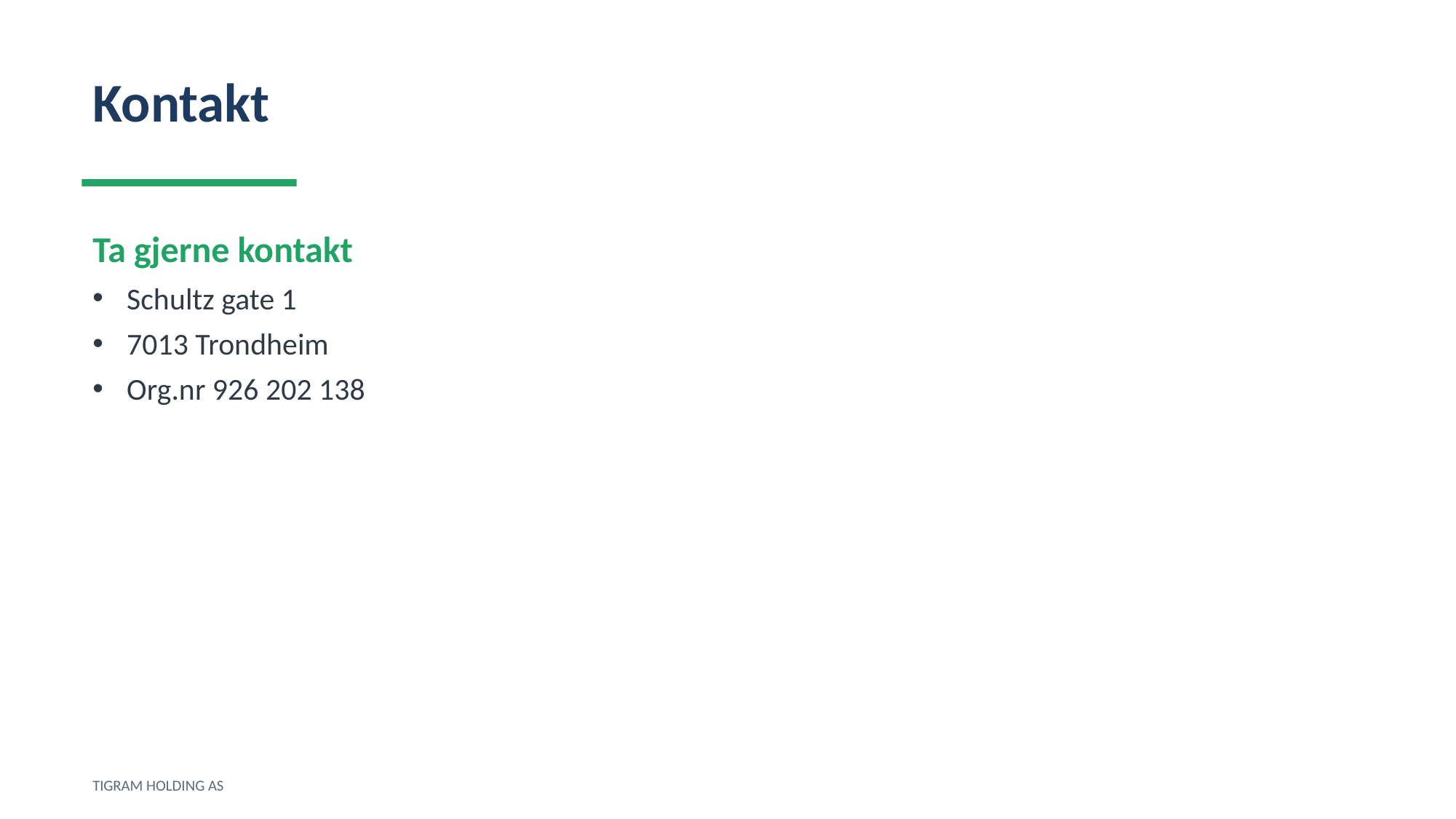

Kontakt

Ta gjerne kontakt
Schultz gate 1
7013 Trondheim
Org.nr 926 202 138
TIGRAM HOLDING AS